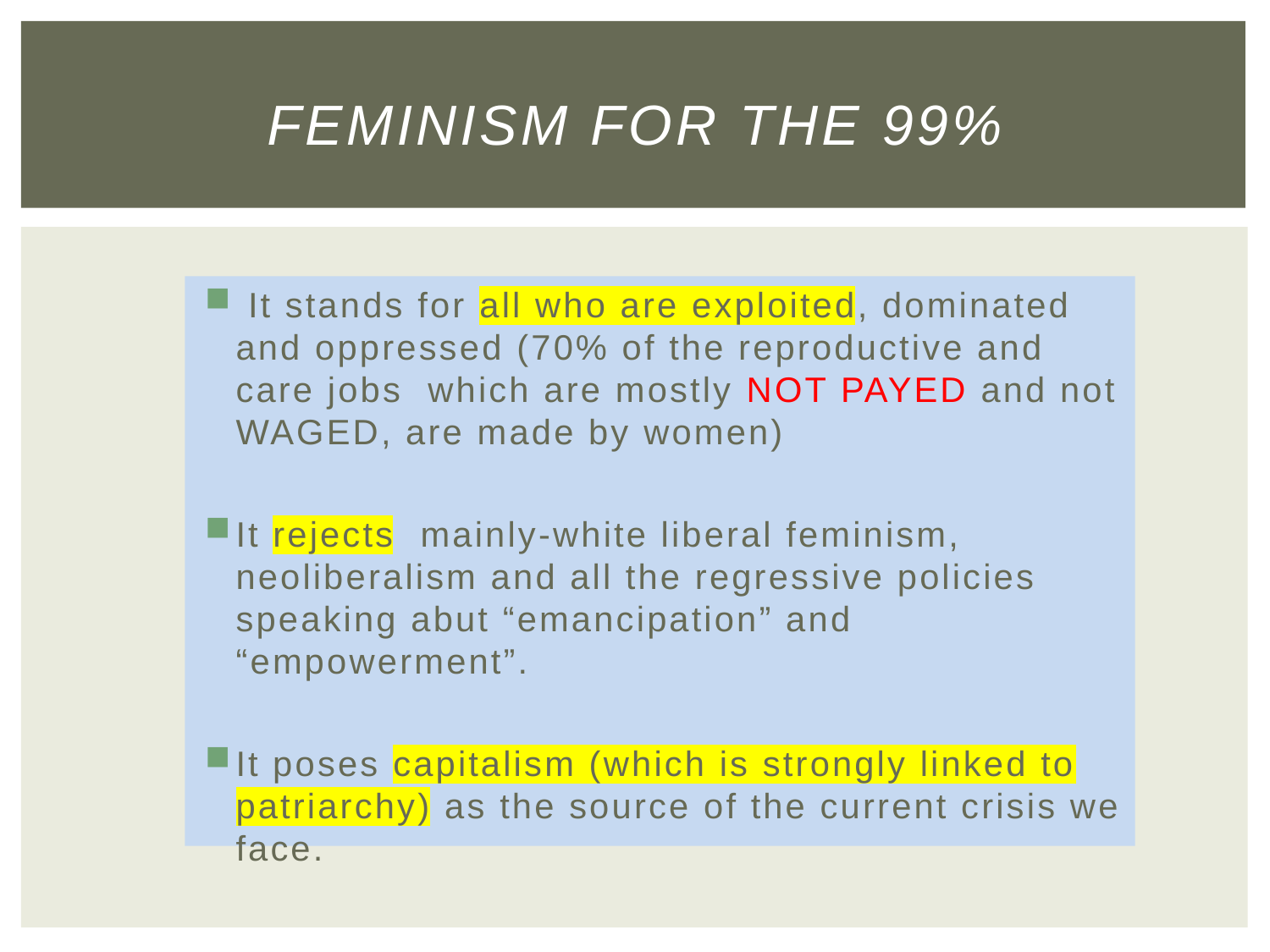

# Feminism for the 99%
 It stands for all who are exploited, dominated and oppressed (70% of the reproductive and care jobs  which are mostly NOT PAYED and not WAGED, are made by women)

It rejects  mainly-white liberal feminism, neoliberalism and all the regressive policies speaking abut “emancipation” and “empowerment”.

It poses capitalism (which is strongly linked to patriarchy) as the source of the current crisis we face.